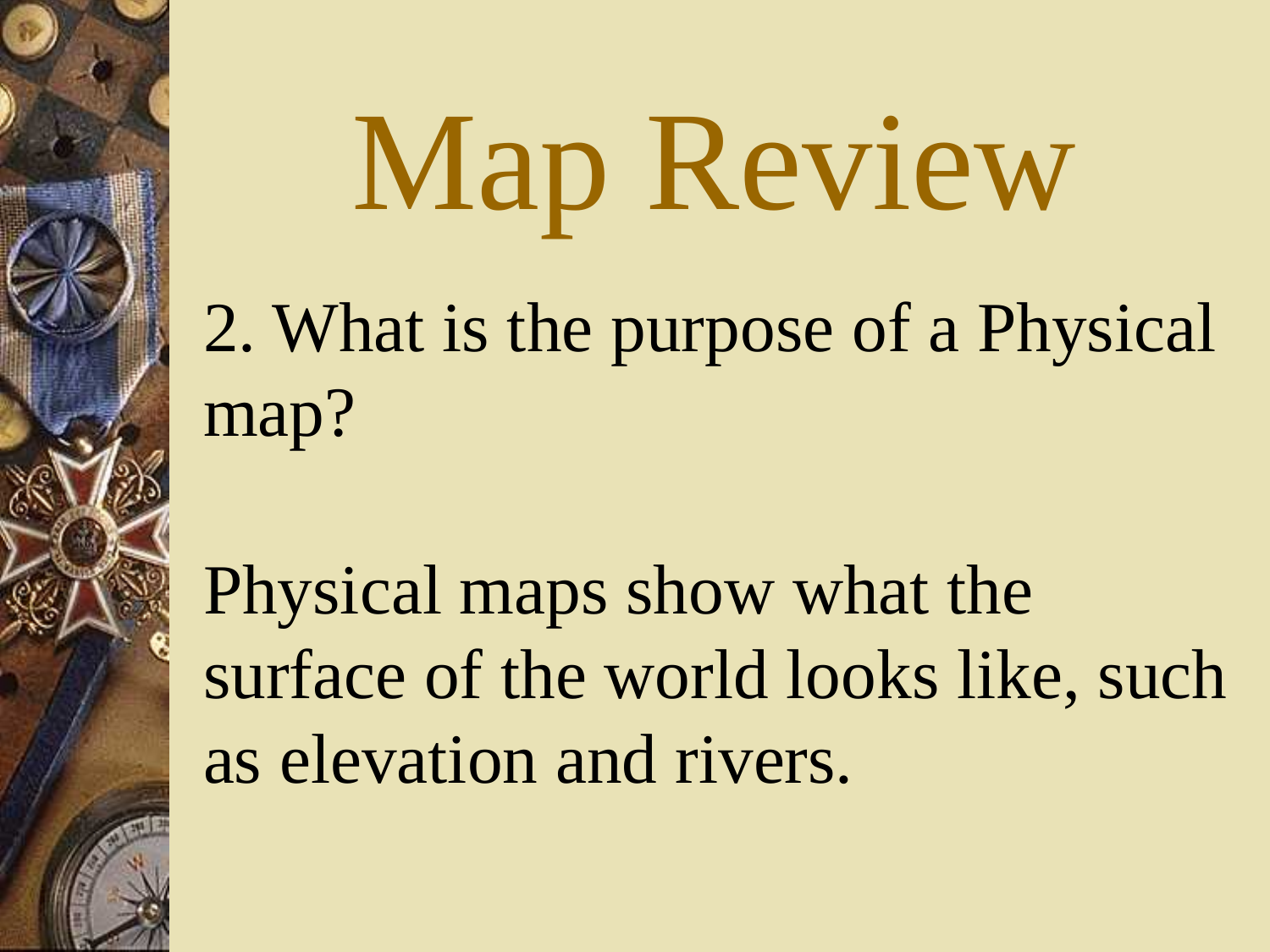

# Map Review
2. What is the purpose of a Physical map?

Physical maps show what the surface of the world looks like, such as elevation and rivers.